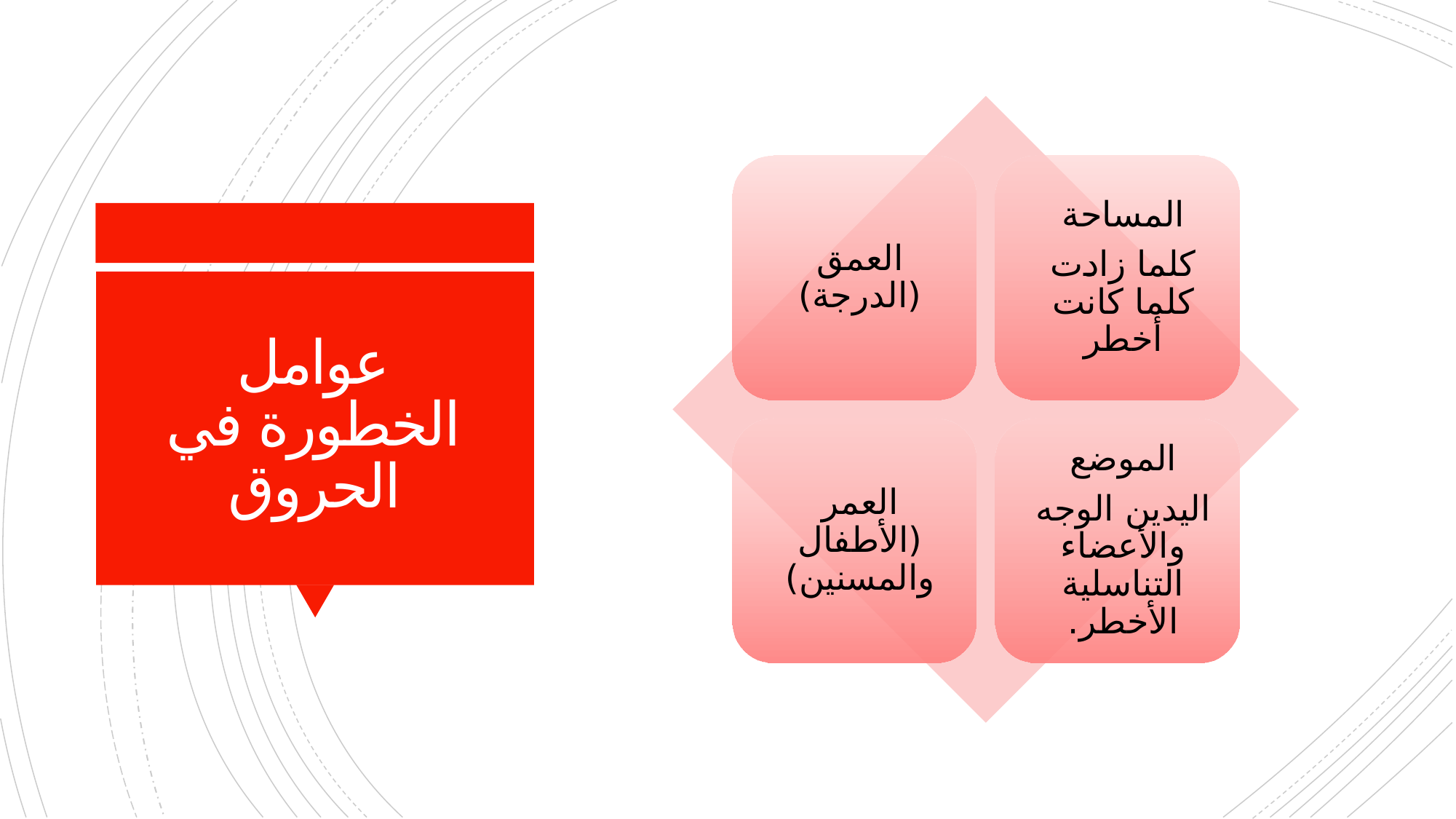

العمق (الدرجة)
المساحة
كلما زادت كلما كانت أخطر
العمر (الأطفال والمسنين)
الموضع
اليدين الوجه والأعضاء التناسلية الأخطر.
# عوامل الخطورة في الحروق